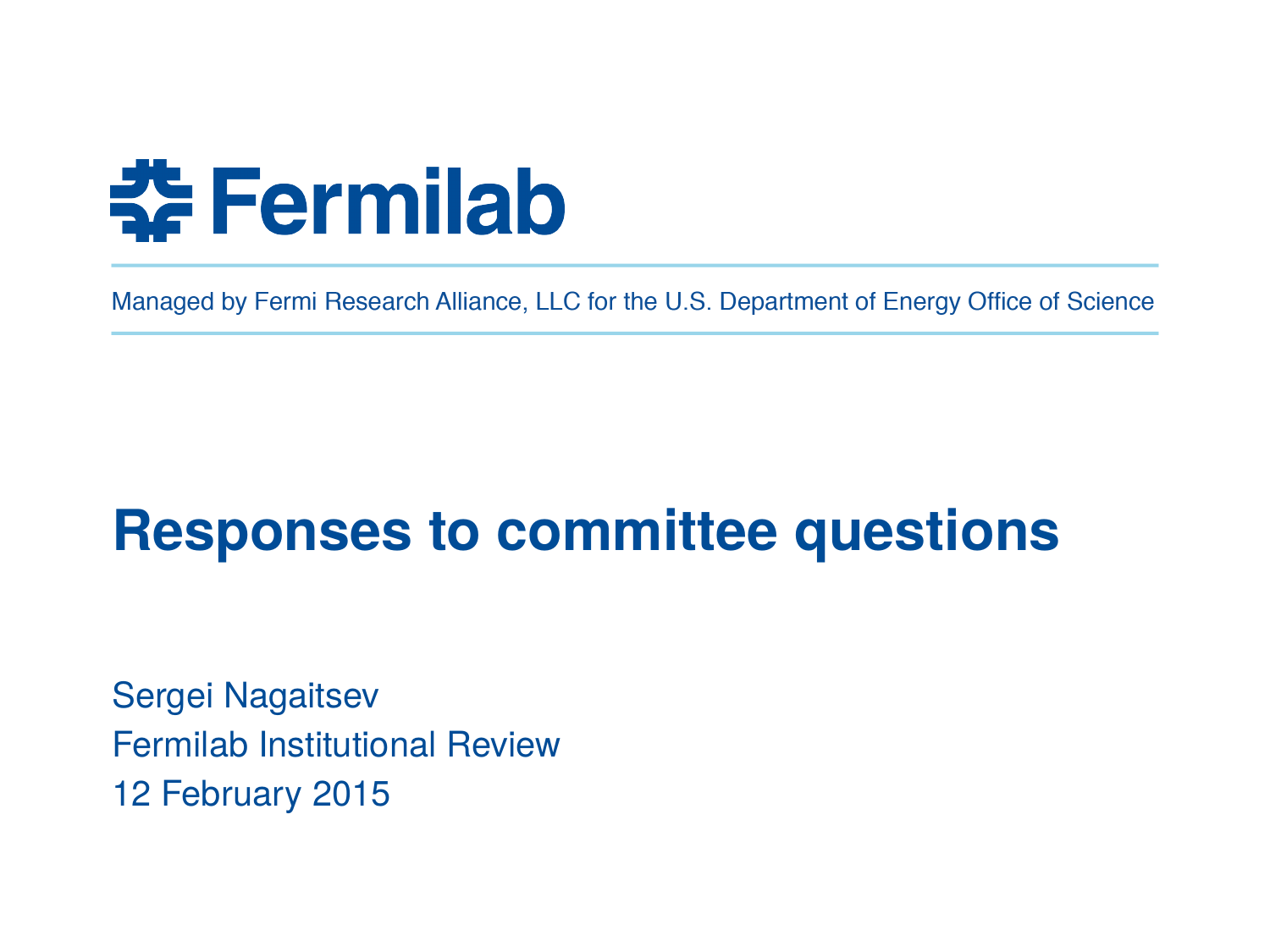

# Responses to committee questions
Sergei Nagaitsev
Fermilab Institutional Review
12 February 2015